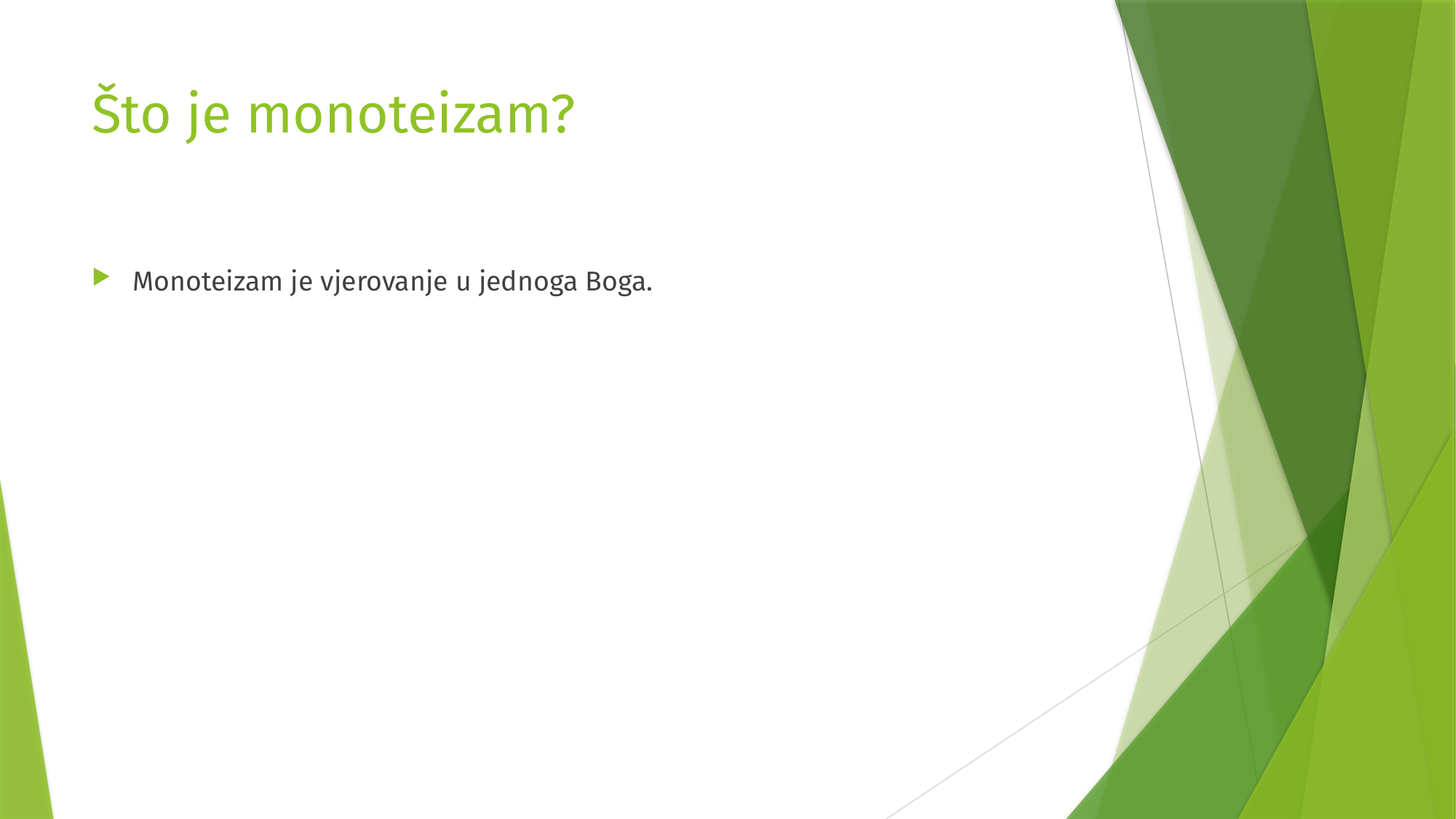

# Što je monoteizam?
Monoteizam je vjerovanje u jednoga Boga.